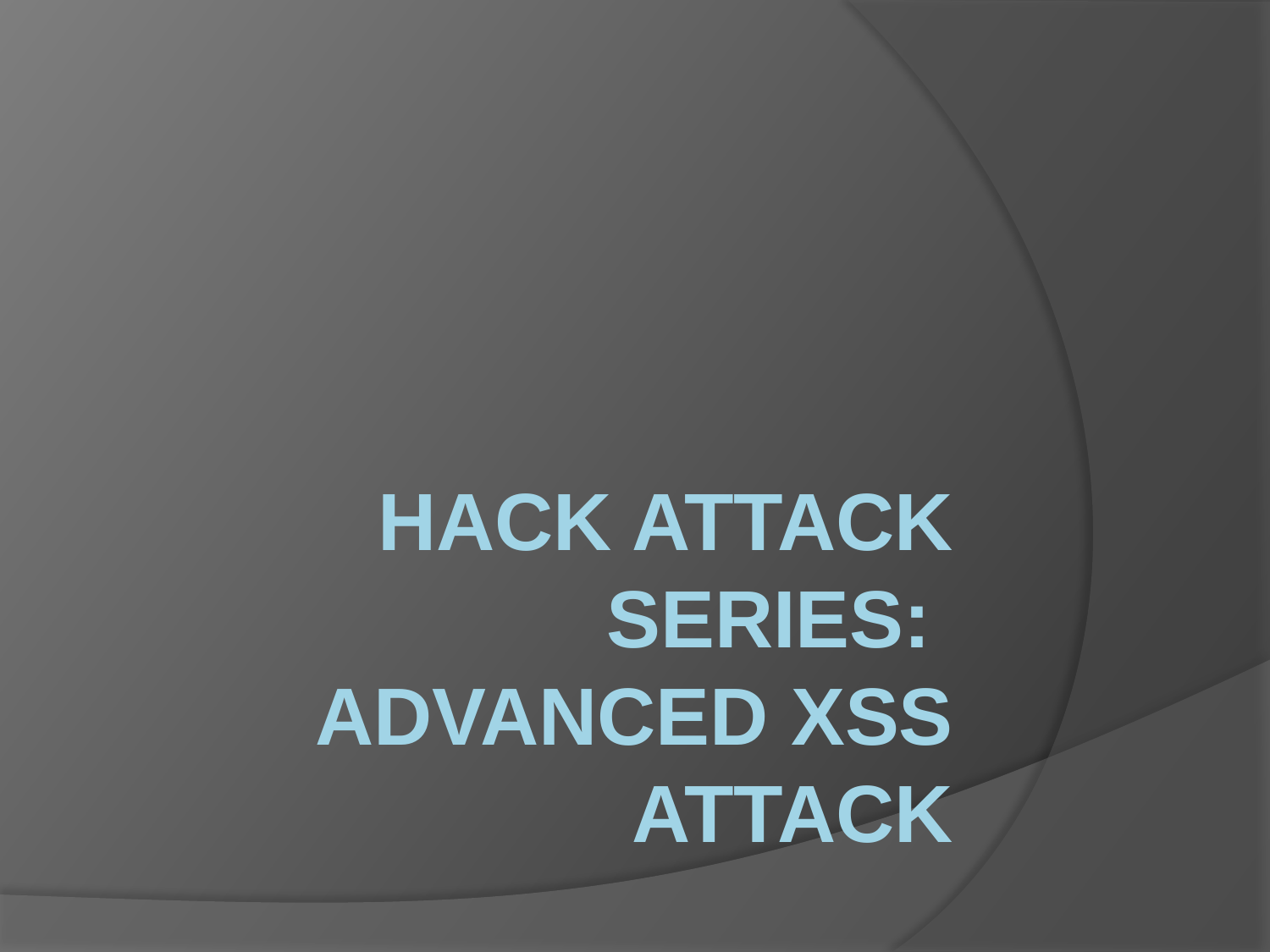

# Hack Attack Series: Advanced XSS Attack